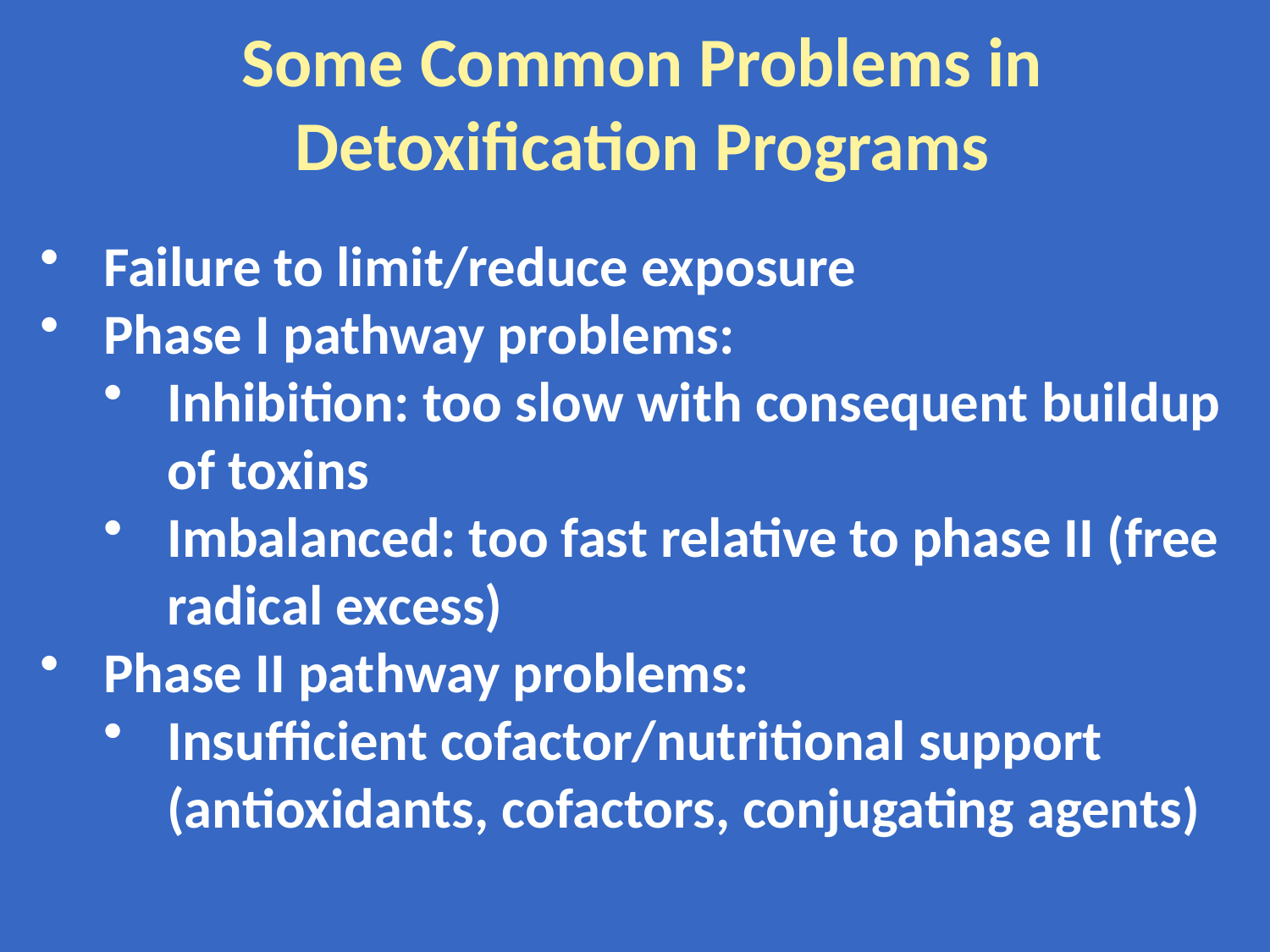

# Some Common Problems in Detoxification Programs
Failure to limit/reduce exposure
Phase I pathway problems:
Inhibition: too slow with consequent buildup of toxins
Imbalanced: too fast relative to phase II (free radical excess)
Phase II pathway problems:
Insufficient cofactor/nutritional support (antioxidants, cofactors, conjugating agents)